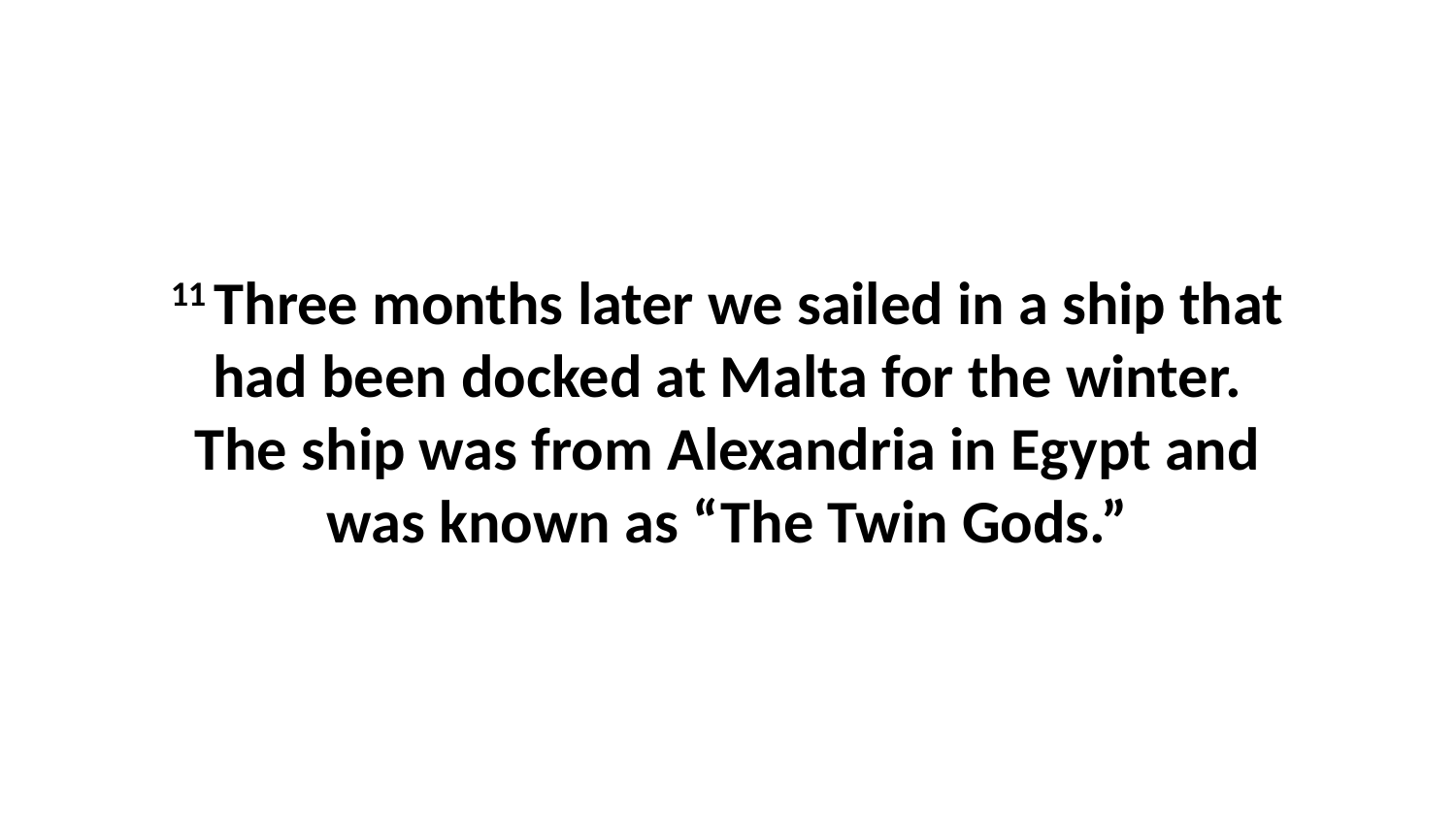

11 Three months later we sailed in a ship that had been docked at Malta for the winter. The ship was from Alexandria in Egypt and was known as “The Twin Gods.”